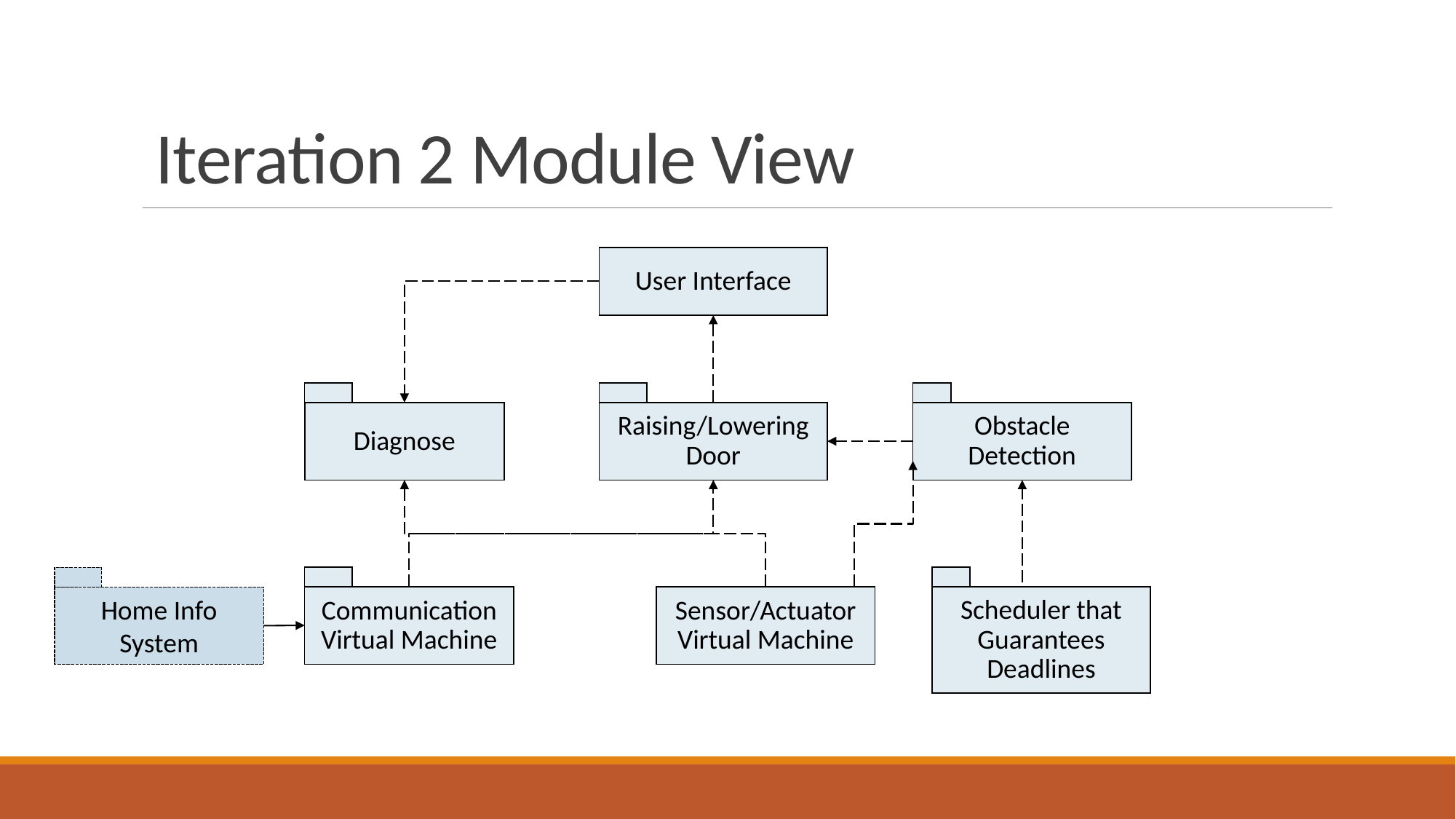

# Iteration 2 Module View
User Interface

Diagnose
Raising/Lowering
Door
Obstacle
Detection

Communication
Virtual Machine
Sensor/Actuator
Virtual Machine
Scheduler that
Guarantees
Deadlines

Home Info System